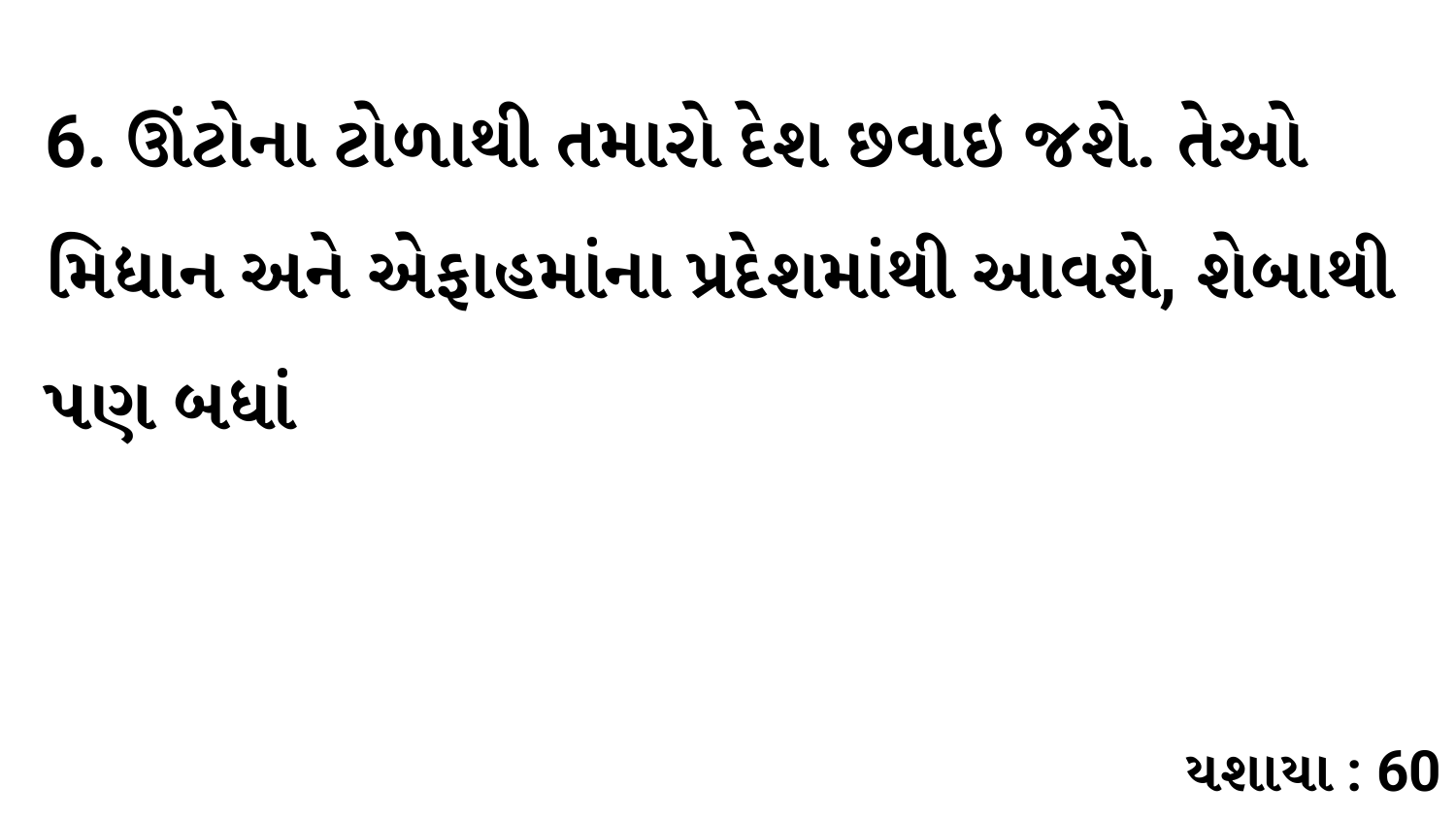

6. ઊંટોના ટોળાથી તમારો દેશ છવાઇ જશે. તેઓ મિદ્યાન અને એફાહમાંના પ્રદેશમાંથી આવશે, શેબાથી પણ બધાં
યશાયા : 60